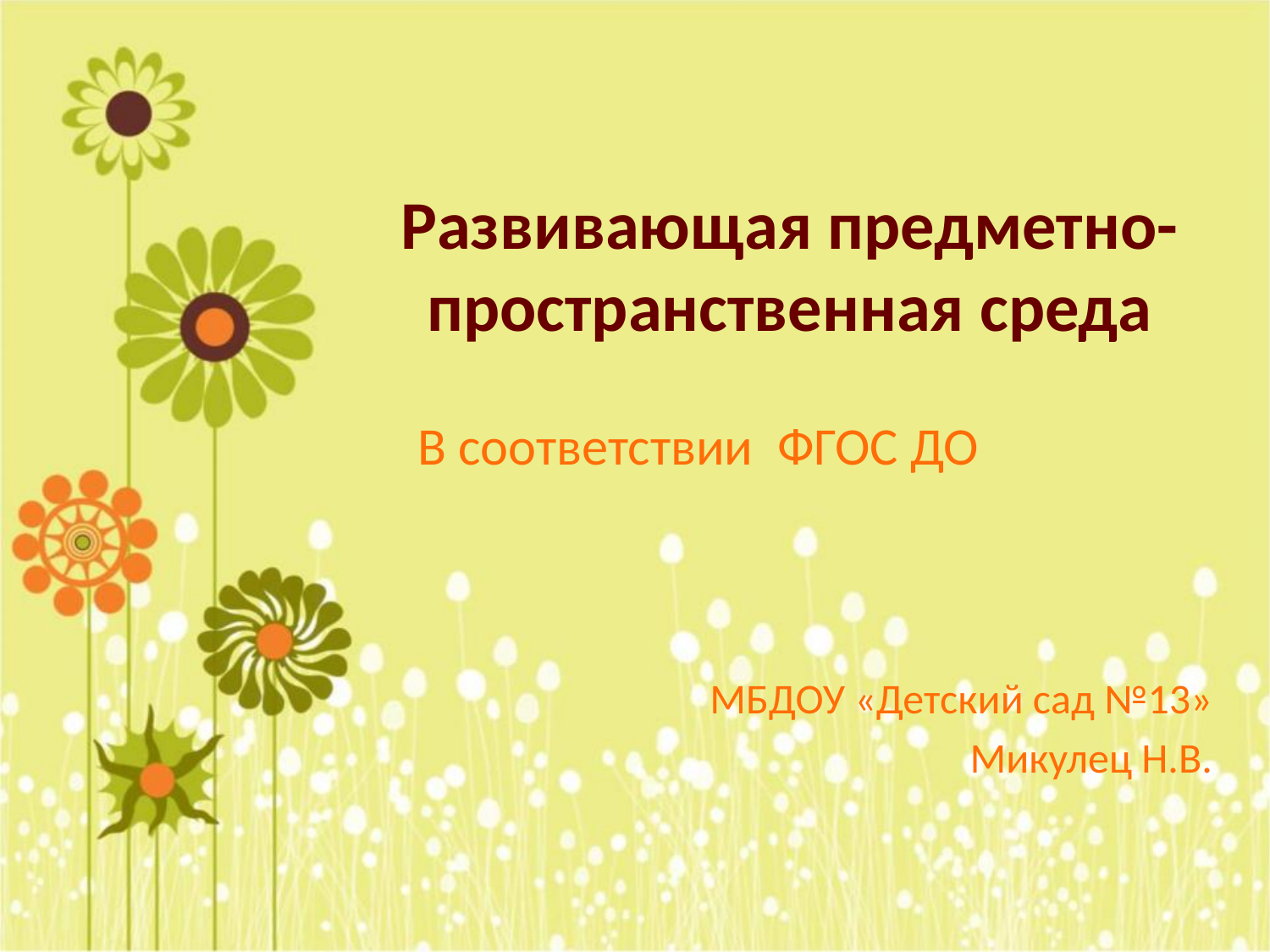

# Развивающая предметно-пространственная среда
В соответствии  ФГОС ДО

МБДОУ «Детский сад №13»
Микулец Н.В.